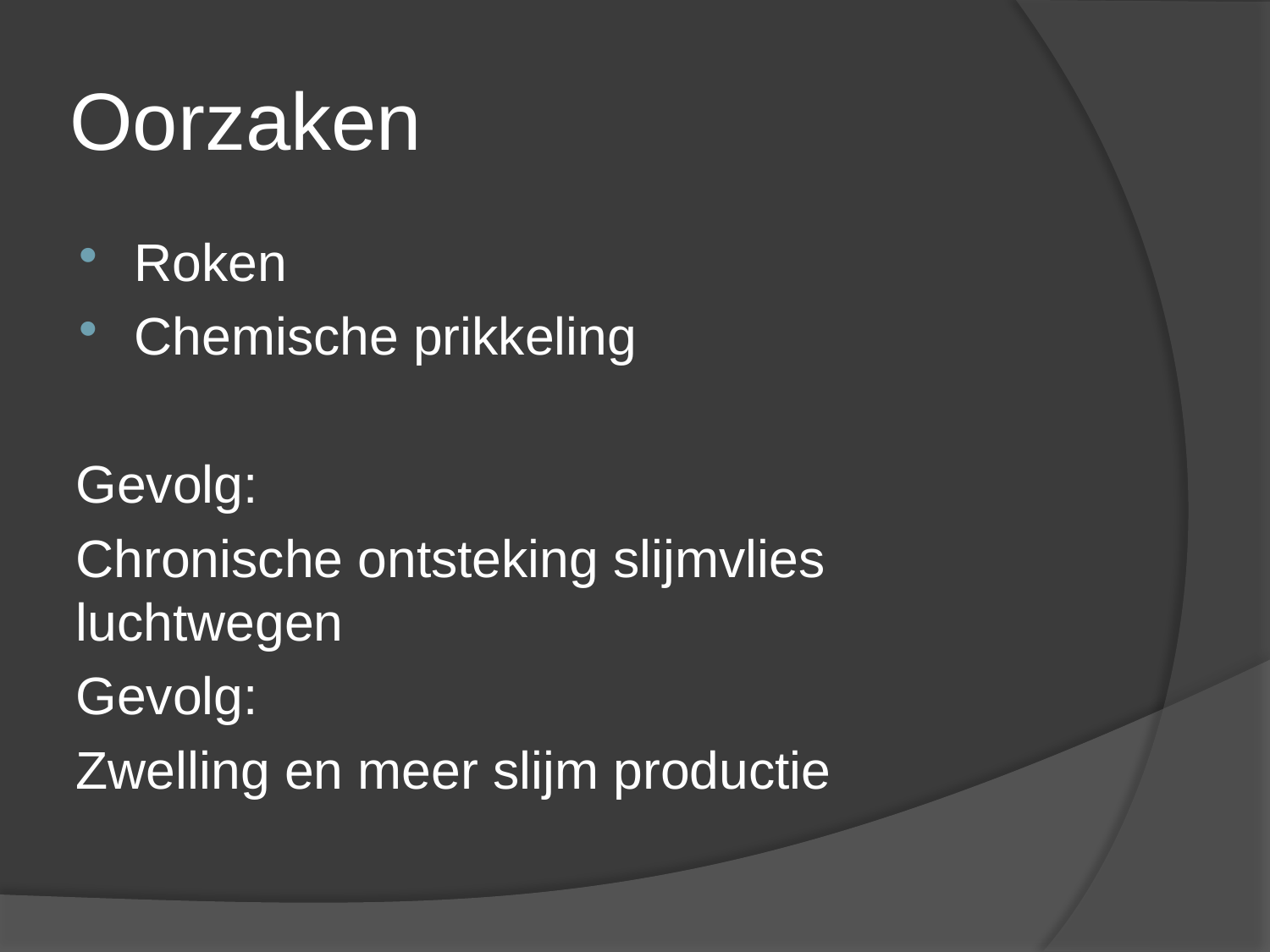

# Oorzaken
Roken
Chemische prikkeling

Gevolg:
Chronische ontsteking slijmvlies luchtwegen
Gevolg:
Zwelling en meer slijm productie